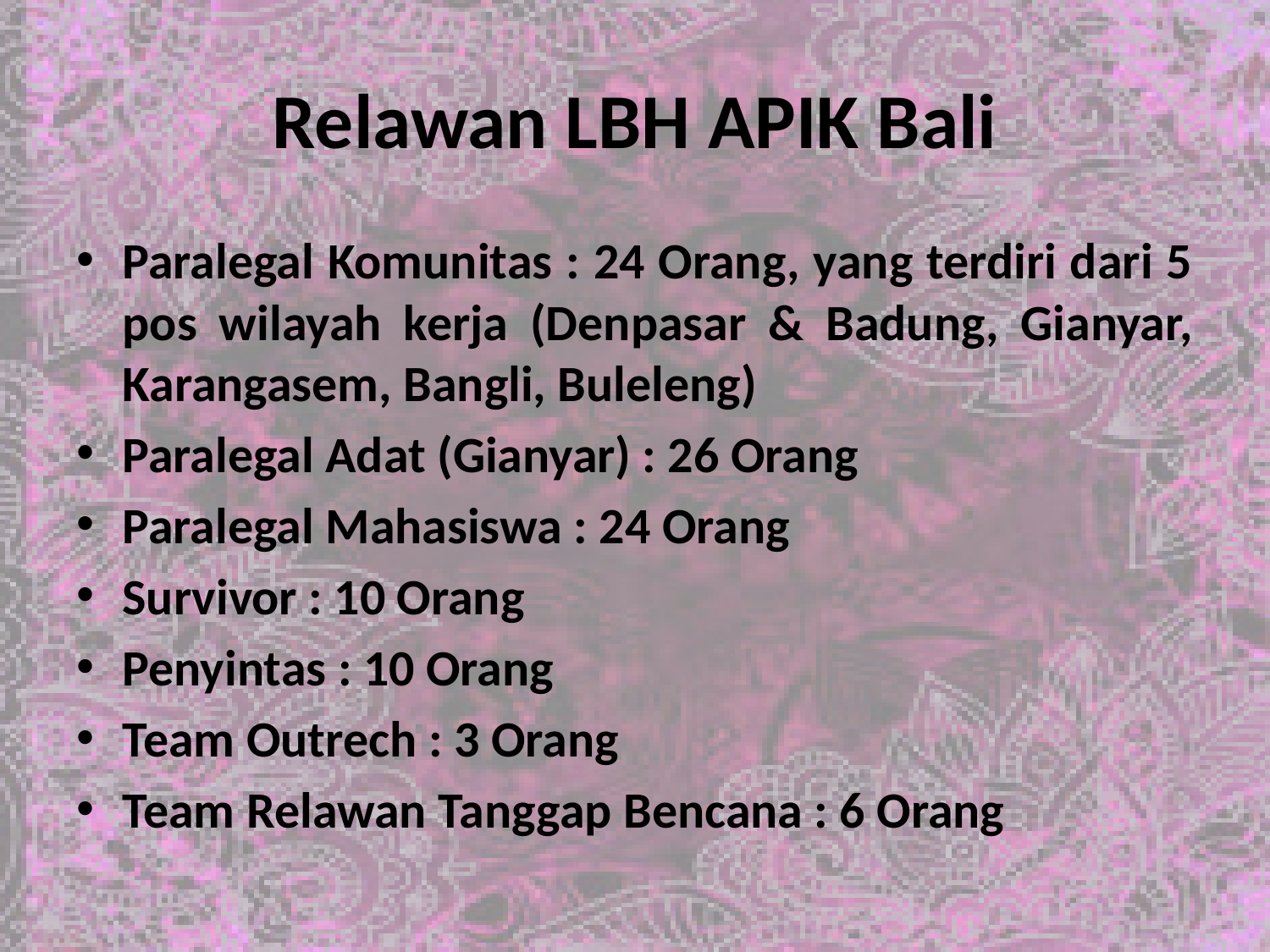

# Relawan LBH APIK Bali
Paralegal Komunitas : 24 Orang, yang terdiri dari 5 pos wilayah kerja (Denpasar & Badung, Gianyar, Karangasem, Bangli, Buleleng)
Paralegal Adat (Gianyar) : 26 Orang
Paralegal Mahasiswa : 24 Orang
Survivor : 10 Orang
Penyintas : 10 Orang
Team Outrech : 3 Orang
Team Relawan Tanggap Bencana : 6 Orang